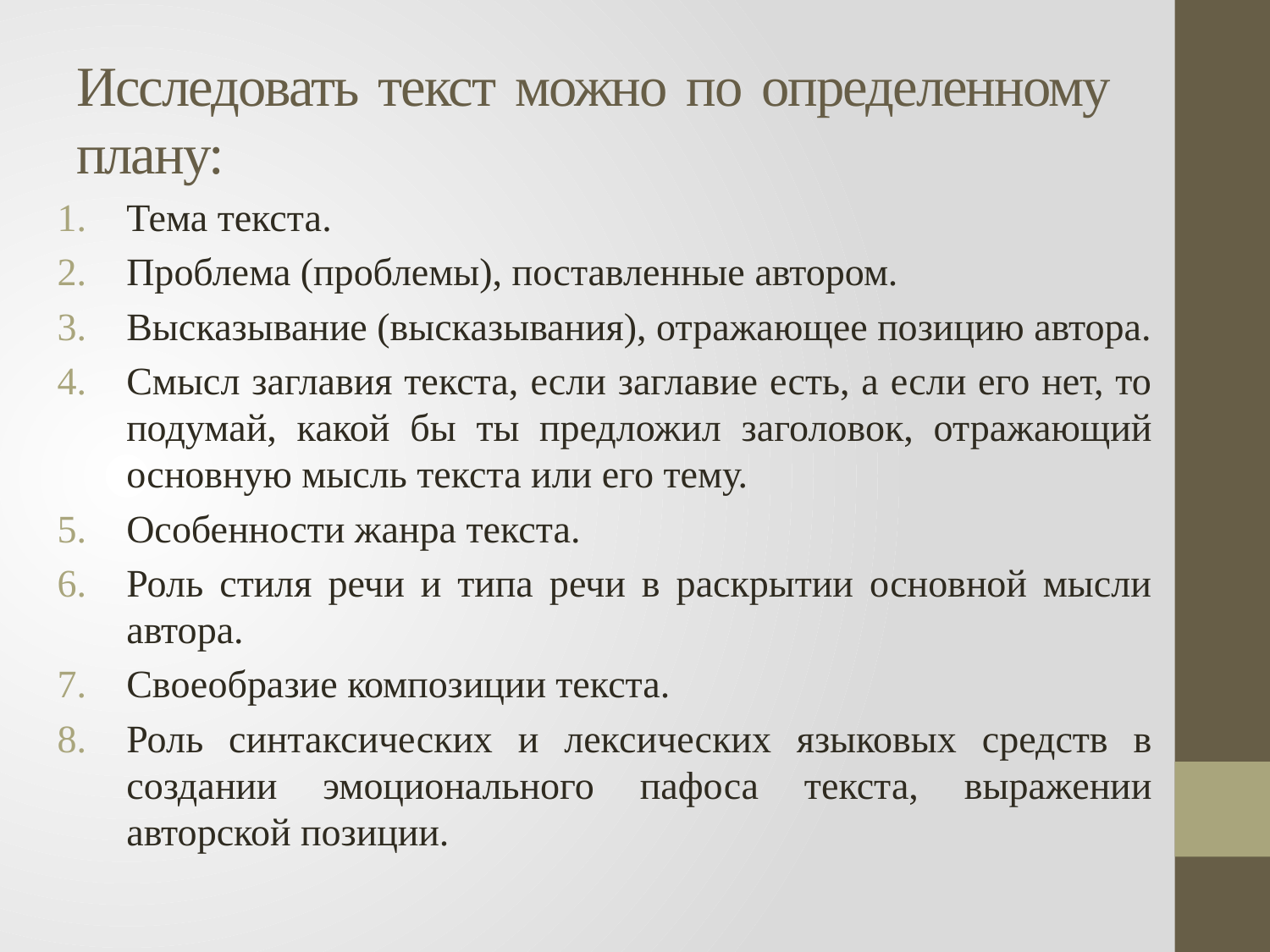

# Исследовать текст можно по определенному плану:
Тема текста.
Проблема (проблемы), поставленные автором.
Высказывание (высказывания), отражающее позицию автора.
Смысл заглавия текста, если заглавие есть, а если его нет, то подумай, какой бы ты предложил заголовок, отражающий основную мысль текста или его тему.
Особенности жанра текста.
Роль стиля речи и типа речи в раскрытии основной мысли автора.
Своеобразие композиции текста.
Роль синтаксических и лексических языковых средств в создании эмоционального пафоса текста, выражении авторской позиции.